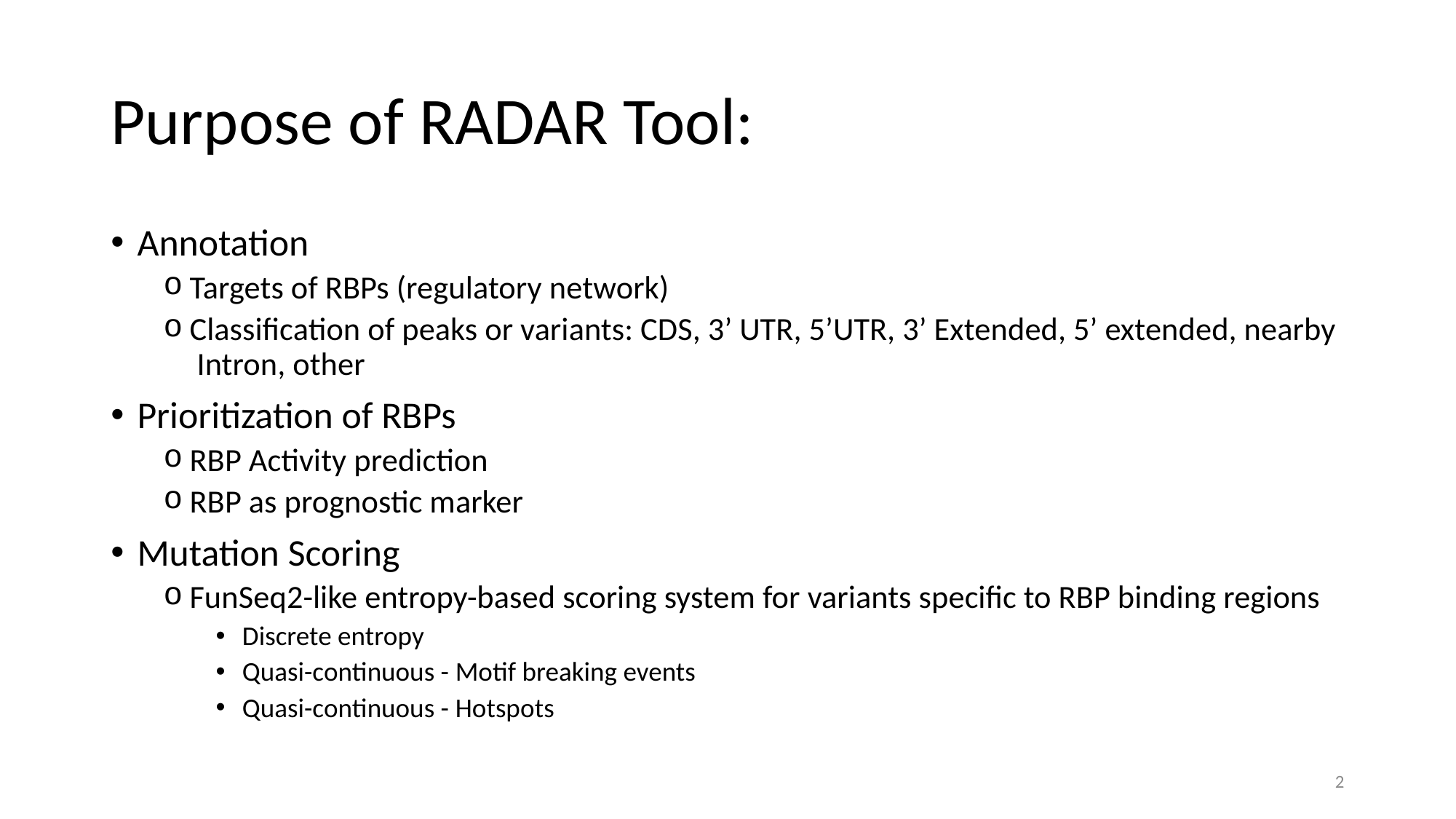

# Purpose of RADAR Tool:
Annotation
Targets of RBPs (regulatory network)
Classification of peaks or variants: CDS, 3’ UTR, 5’UTR, 3’ Extended, 5’ extended, nearby  Intron, other
Prioritization of RBPs
RBP Activity prediction
RBP as prognostic marker
Mutation Scoring
FunSeq2-like entropy-based scoring system for variants specific to RBP binding regions
Discrete entropy
Quasi-continuous - Motif breaking events
Quasi-continuous - Hotspots
2